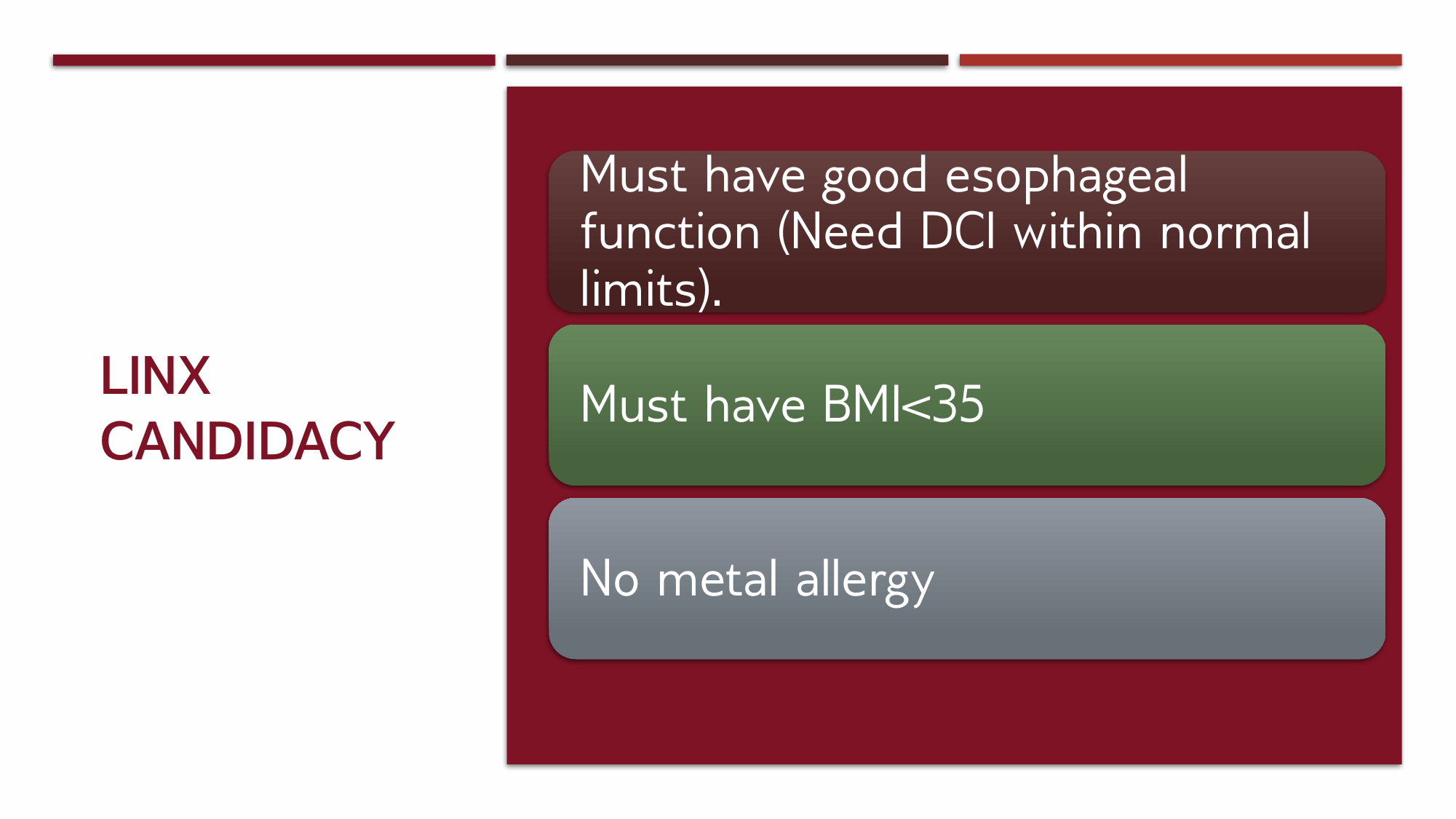

# Linx Candidacy
Must have good esophageal function (Need DCI within normal limits).
Must have BMI<35
No metal allergy